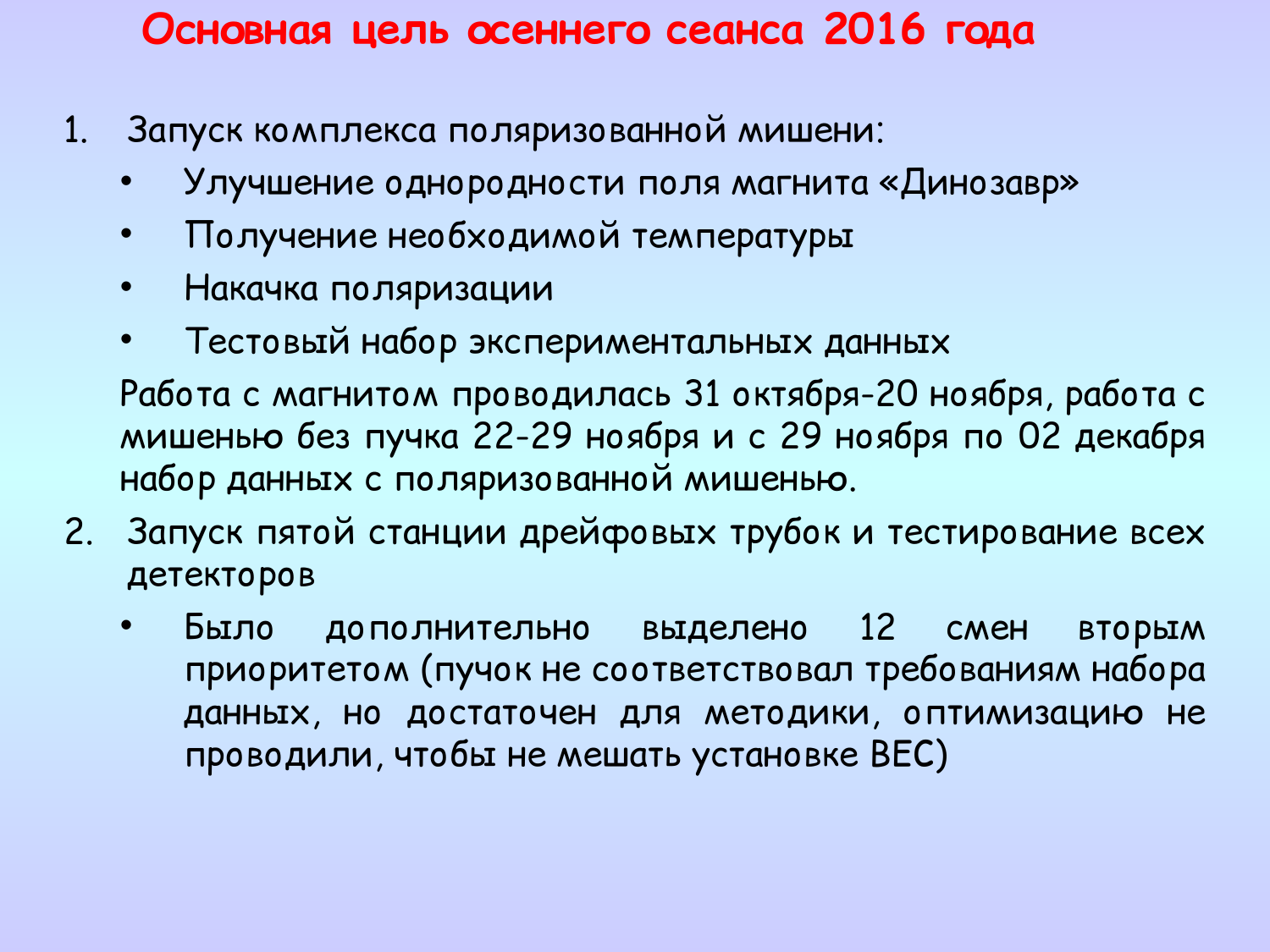

# Основная цель осеннего сеанса 2016 года
Запуск комплекса поляризованной мишени:
Улучшение однородности поля магнита «Динозавр»
Получение необходимой температуры
Накачка поляризации
Тестовый набор экспериментальных данных
Работа с магнитом проводилась 31 октября-20 ноября, работа с мишенью без пучка 22-29 ноября и с 29 ноября по 02 декабря набор данных с поляризованной мишенью.
Запуск пятой станции дрейфовых трубок и тестирование всех детекторов
Было дополнительно выделено 12 смен вторым приоритетом (пучок не соответствовал требованиям набора данных, но достаточен для методики, оптимизацию не проводили, чтобы не мешать установке ВЕС)